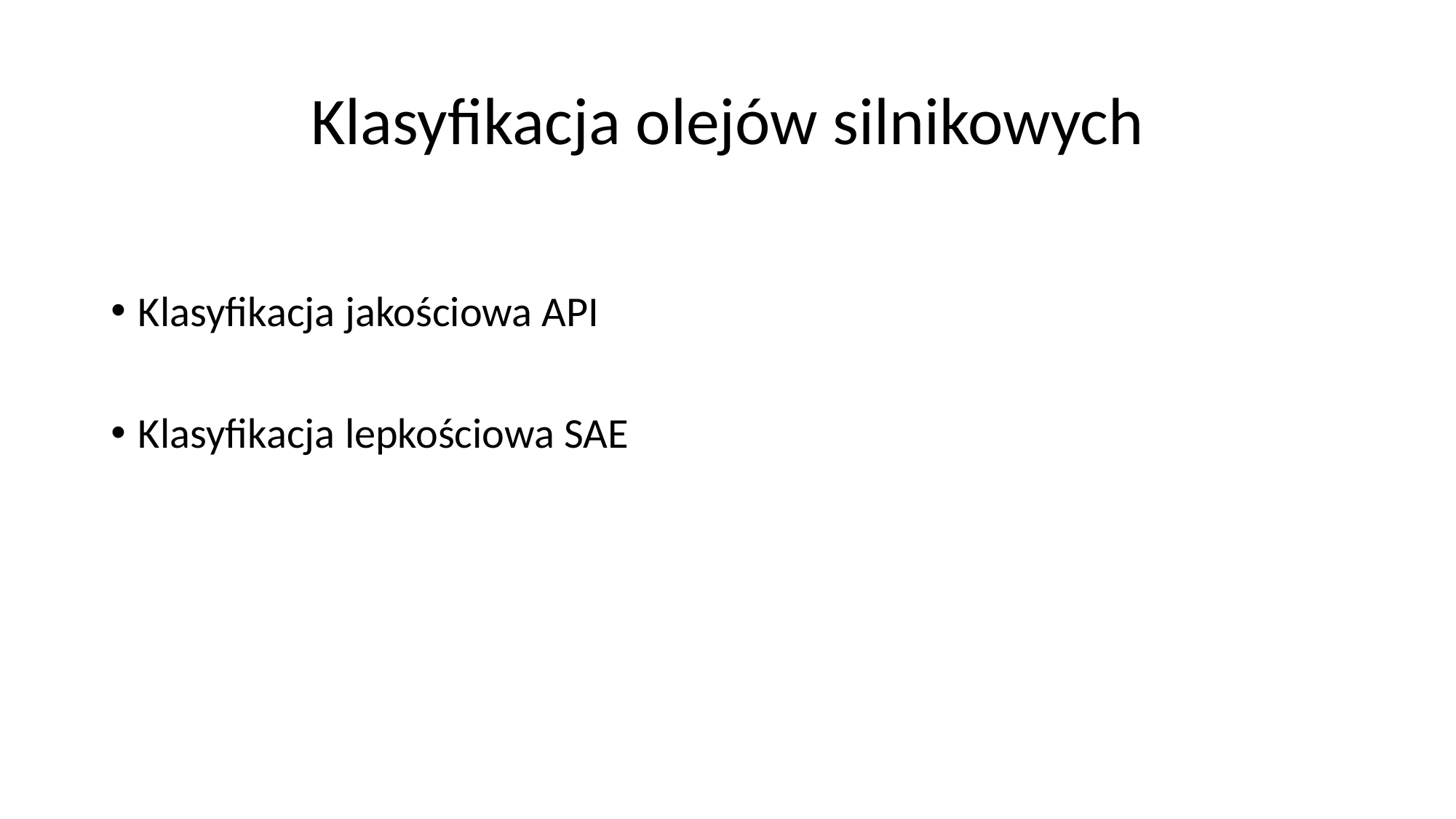

# Klasyfikacja olejów silnikowych

Klasyfikacja jakościowa API

Klasyfikacja lepkościowa SAE